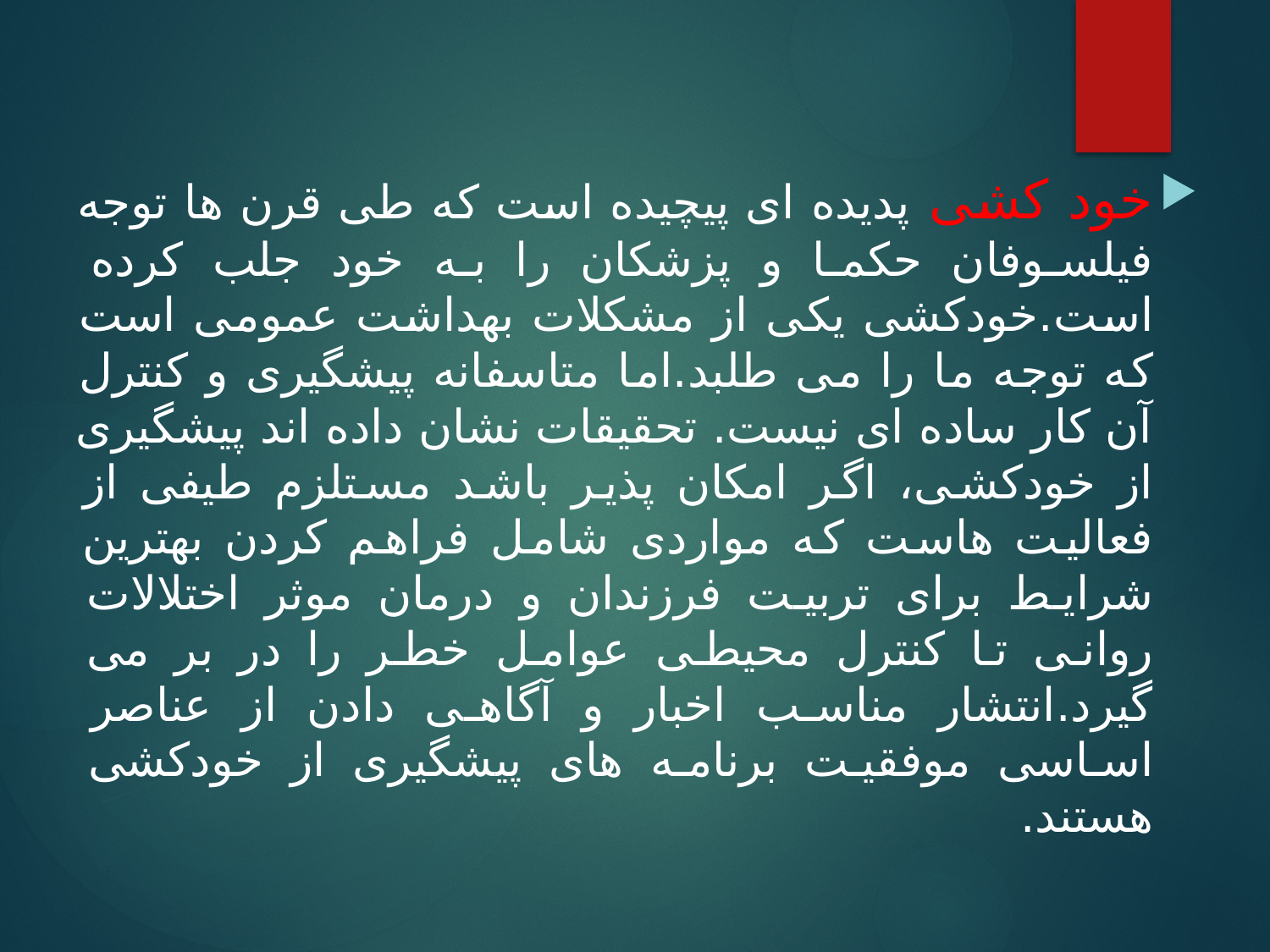

خود کشی پدیده ای پیچیده است که طی قرن ها توجه فیلسوفان حکما و پزشکان را به خود جلب کرده است.خودکشی یکی از مشکلات بهداشت عمومی است که توجه ما را می طلبد.اما متاسفانه پیشگیری و کنترل آن کار ساده ای نیست. تحقیقات نشان داده اند پیشگیری از خودکشی، اگر امکان پذیر باشد مستلزم طیفی از فعالیت هاست که مواردی شامل فراهم کردن بهترین شرایط برای تربیت فرزندان و درمان موثر اختلالات روانی تا کنترل محیطی عوامل خطر را در بر می گیرد.انتشار مناسب اخبار و آگاهی دادن از عناصر اساسی موفقیت برنامه های پیشگیری از خودکشی هستند.